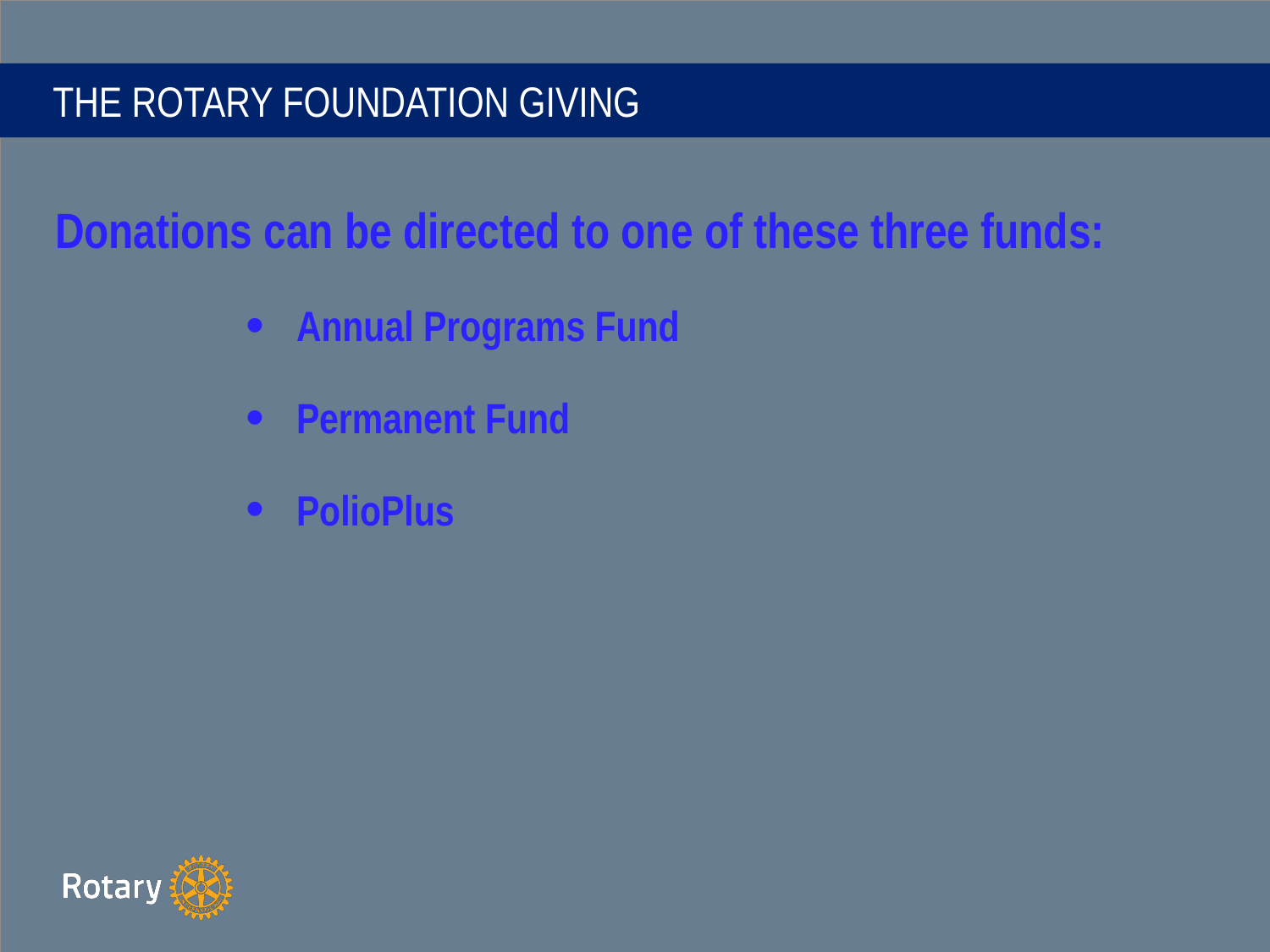

THE ROTARY FOUNDATION GIVING
Donations can be directed to one of these three funds:
Annual Programs Fund
Permanent Fund
PolioPlus